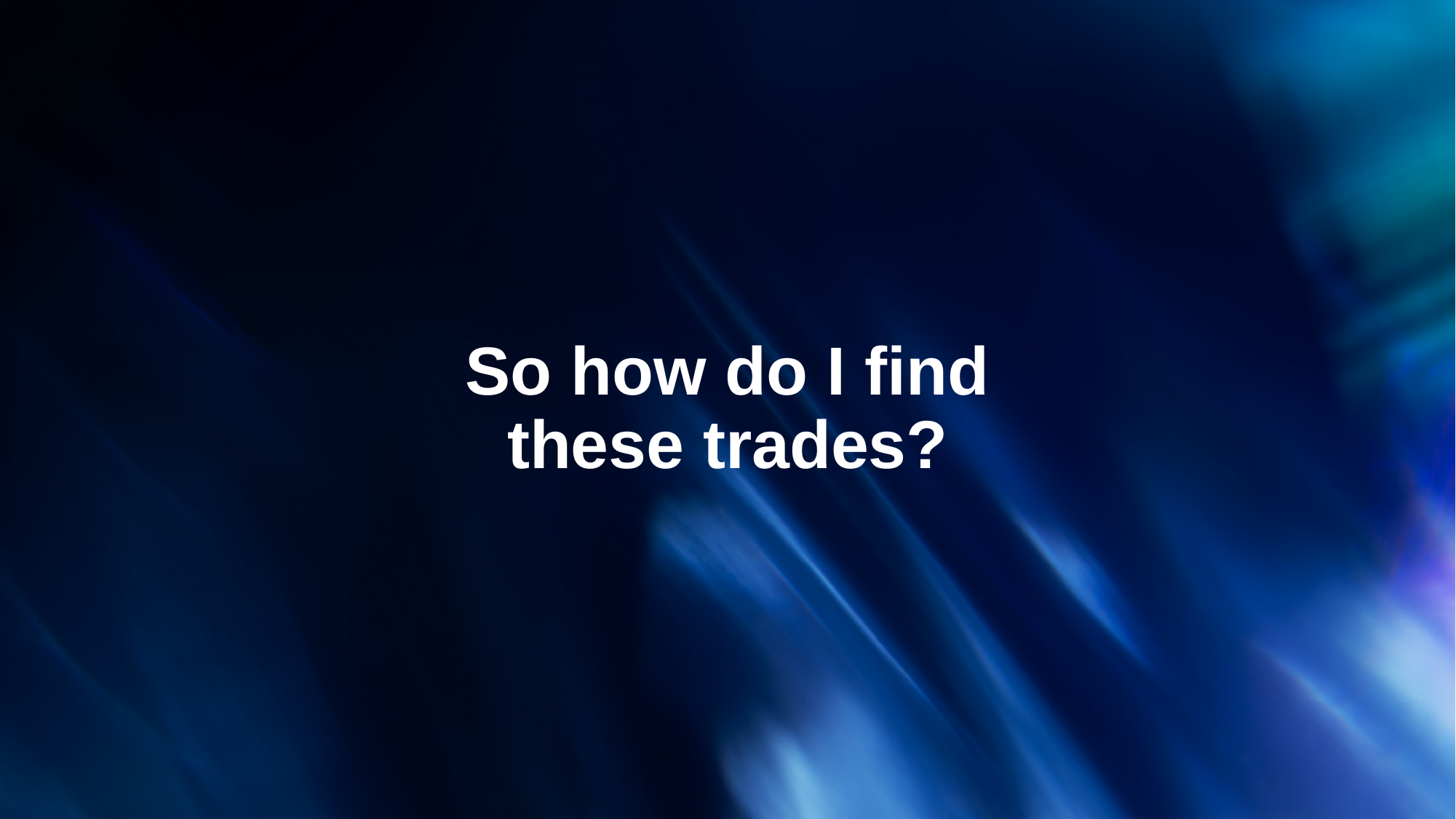

So how do I find
these trades?